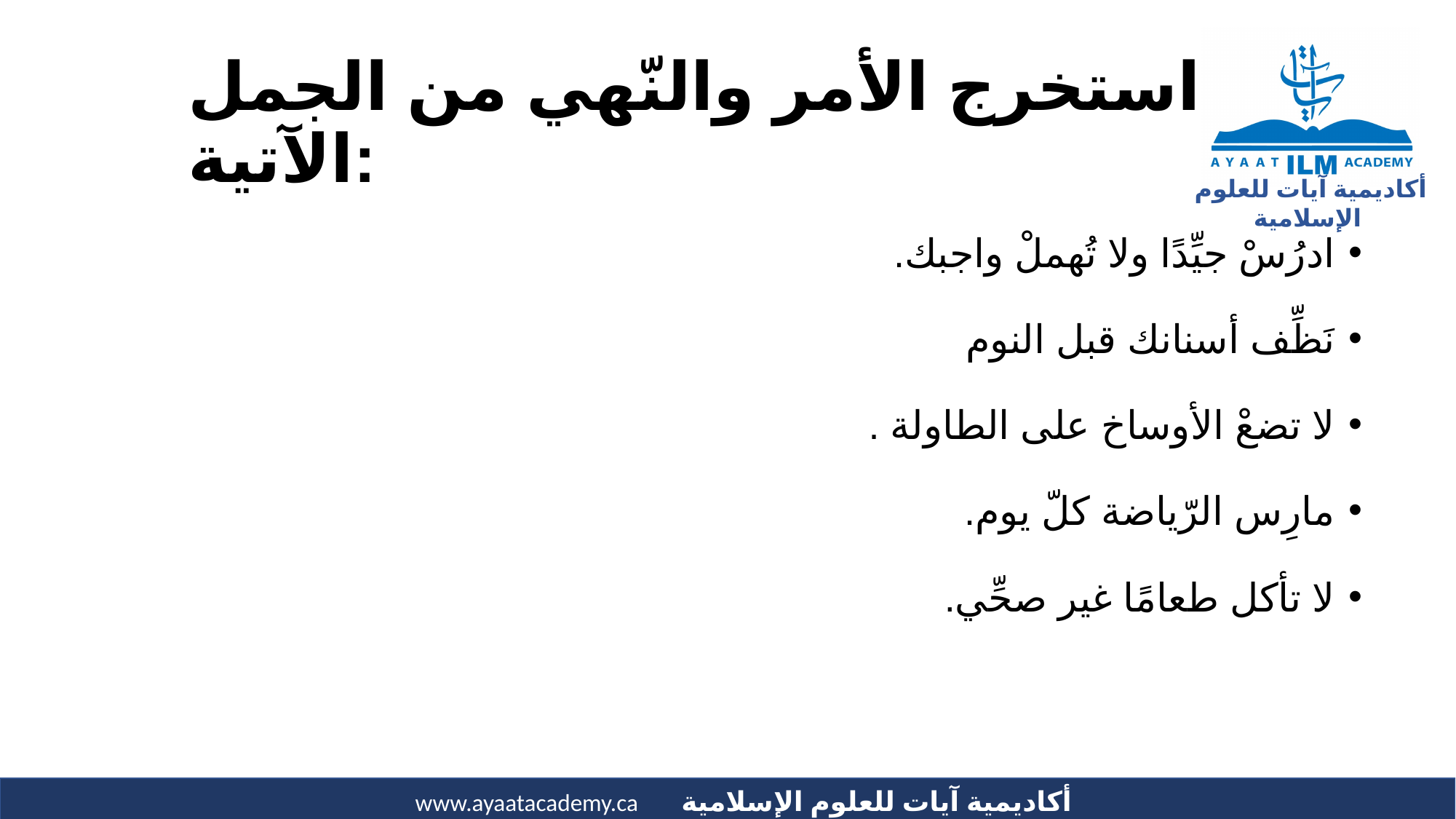

# استخرج الأمر والنّهي من الجمل الآتية:
ادرُسْ جيِّدًا ولا تُهملْ واجبك.
نَظِّف أسنانك قبل النوم
لا تضعْ الأوساخ على الطاولة .
مارِس الرّياضة كلّ يوم.
لا تأكل طعامًا غير صحِّي.